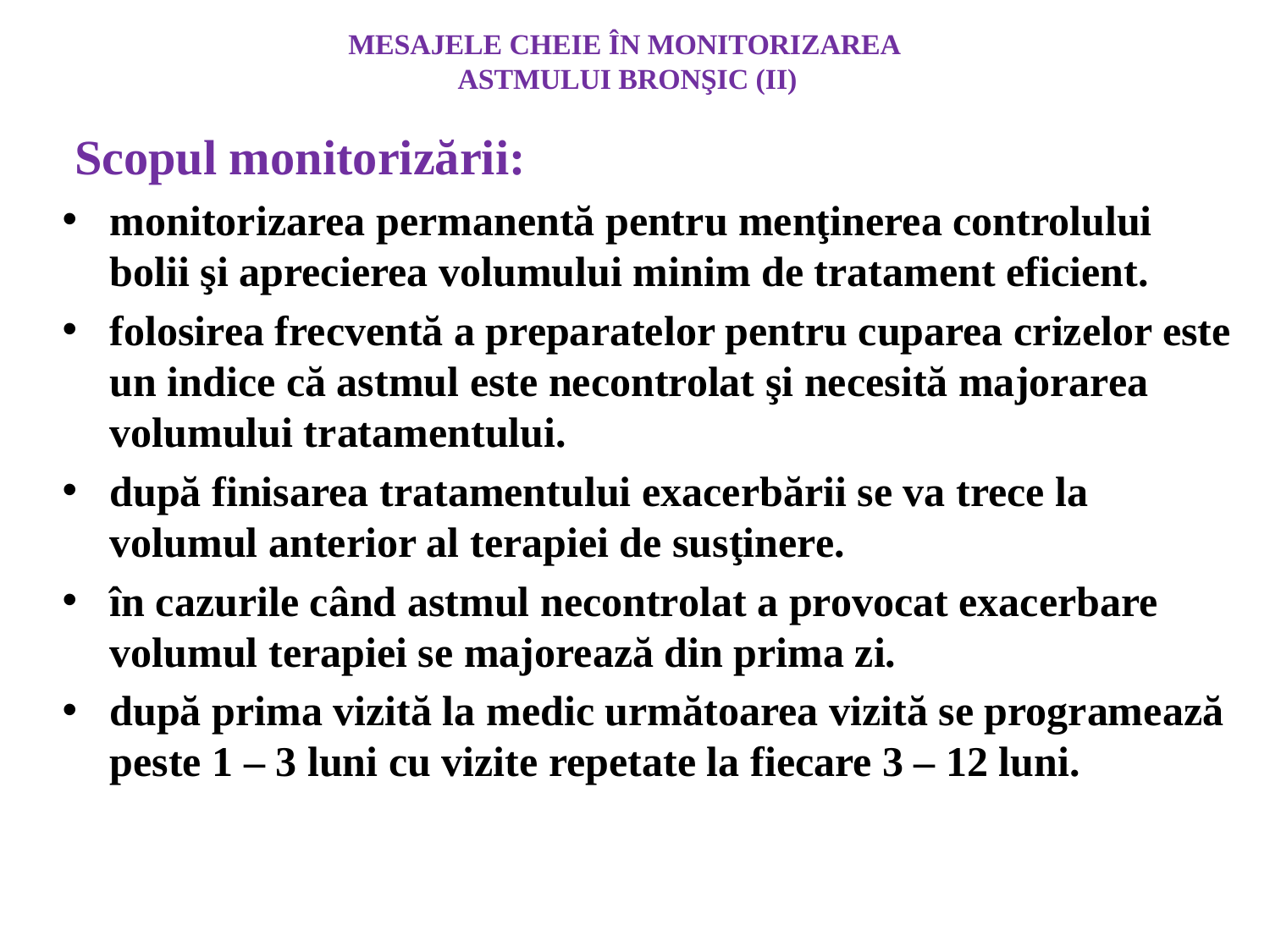

# MESAJELE CHEIE ÎN MONITORIZAREA ASTMULUI BRONŞIC (II)
 Scopul monitorizării:
monitorizarea permanentă pentru menţinerea controlului bolii şi aprecierea volumului minim de tratament eficient.
folosirea frecventă a preparatelor pentru cuparea crizelor este un indice că astmul este necontrolat şi necesită majorarea volumului tratamentului.
după finisarea tratamentului exacerbării se va trece la volumul anterior al terapiei de susţinere.
în cazurile când astmul necontrolat a provocat exacerbare volumul terapiei se majorează din prima zi.
după prima vizită la medic următoarea vizită se programează peste 1 – 3 luni cu vizite repetate la fiecare 3 – 12 luni.